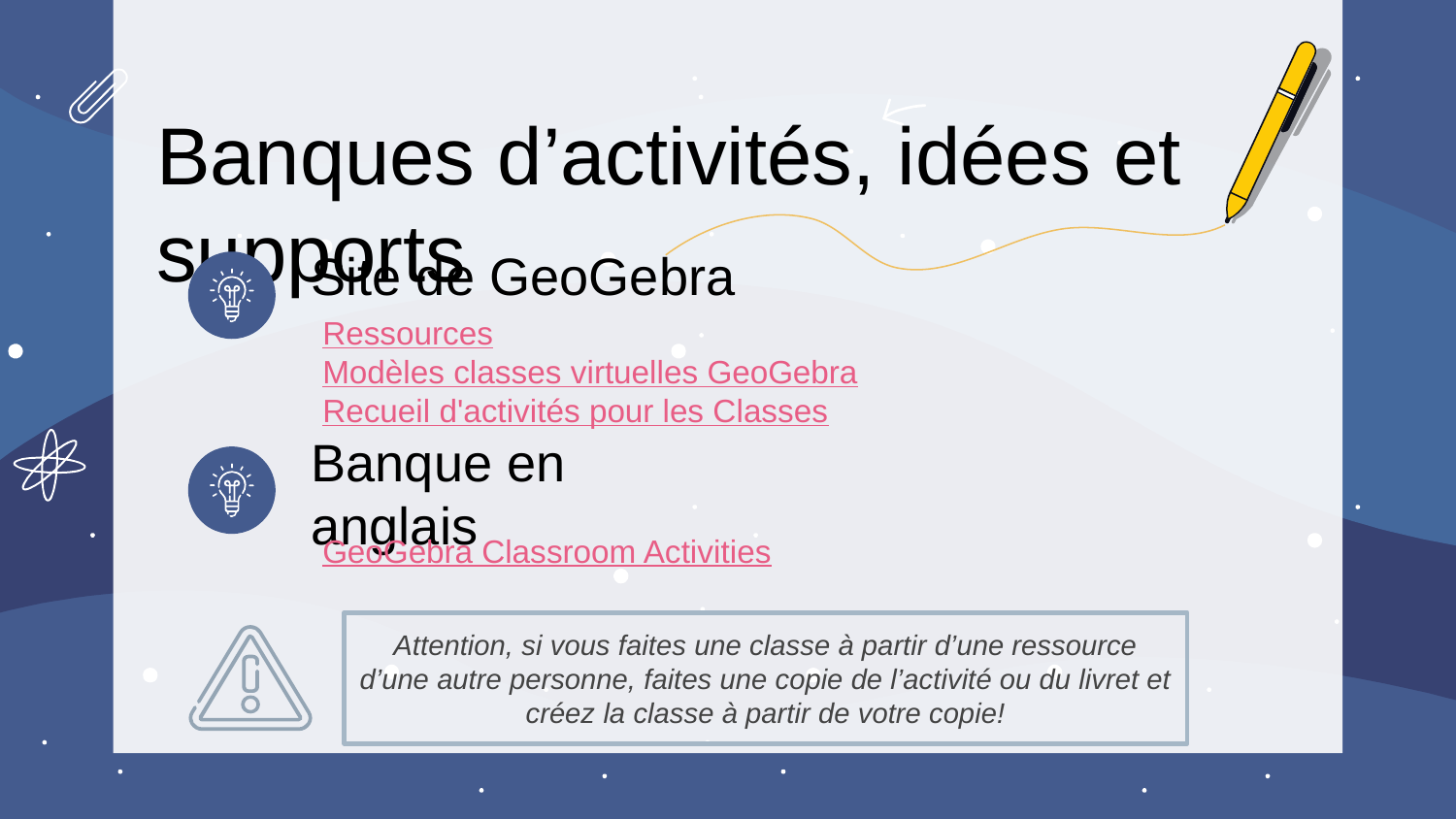

Banques d’activités, idées et supports

Site de GeoGebra
Ressources
Modèles classes virtuelles GeoGebra
Recueil d'activités pour les Classes

Banque en anglais
GeoGebra Classroom Activities
Attention, si vous faites une classe à partir d’une ressource d’une autre personne, faites une copie de l’activité ou du livret et créez la classe à partir de votre copie!